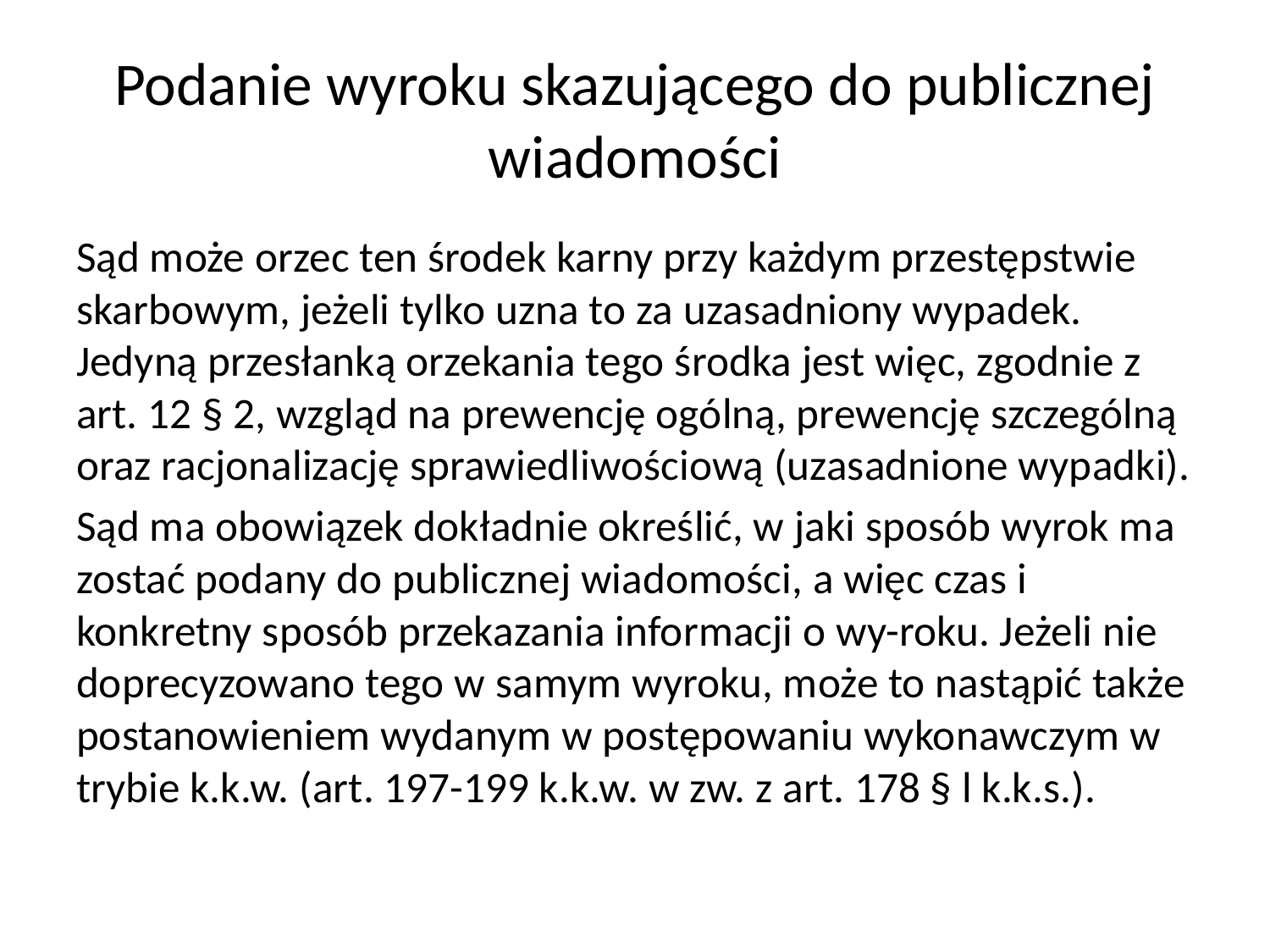

# Podanie wyroku skazującego do publicznej wiadomości
Sąd może orzec ten środek karny przy każdym przestępstwie skarbowym, jeżeli tylko uzna to za uzasadniony wypadek. Jedyną przesłanką orzekania tego środka jest więc, zgodnie z art. 12 § 2, wzgląd na prewencję ogólną, prewencję szczególną oraz racjonalizację sprawiedliwościową (uzasadnione wypadki).
Sąd ma obowiązek dokładnie określić, w jaki sposób wyrok ma zostać podany do publicznej wiadomości, a więc czas i konkretny sposób przekazania informacji o wy-roku. Jeżeli nie doprecyzowano tego w samym wyroku, może to nastąpić także postanowieniem wydanym w postępowaniu wykonawczym w trybie k.k.w. (art. 197-199 k.k.w. w zw. z art. 178 § l k.k.s.).